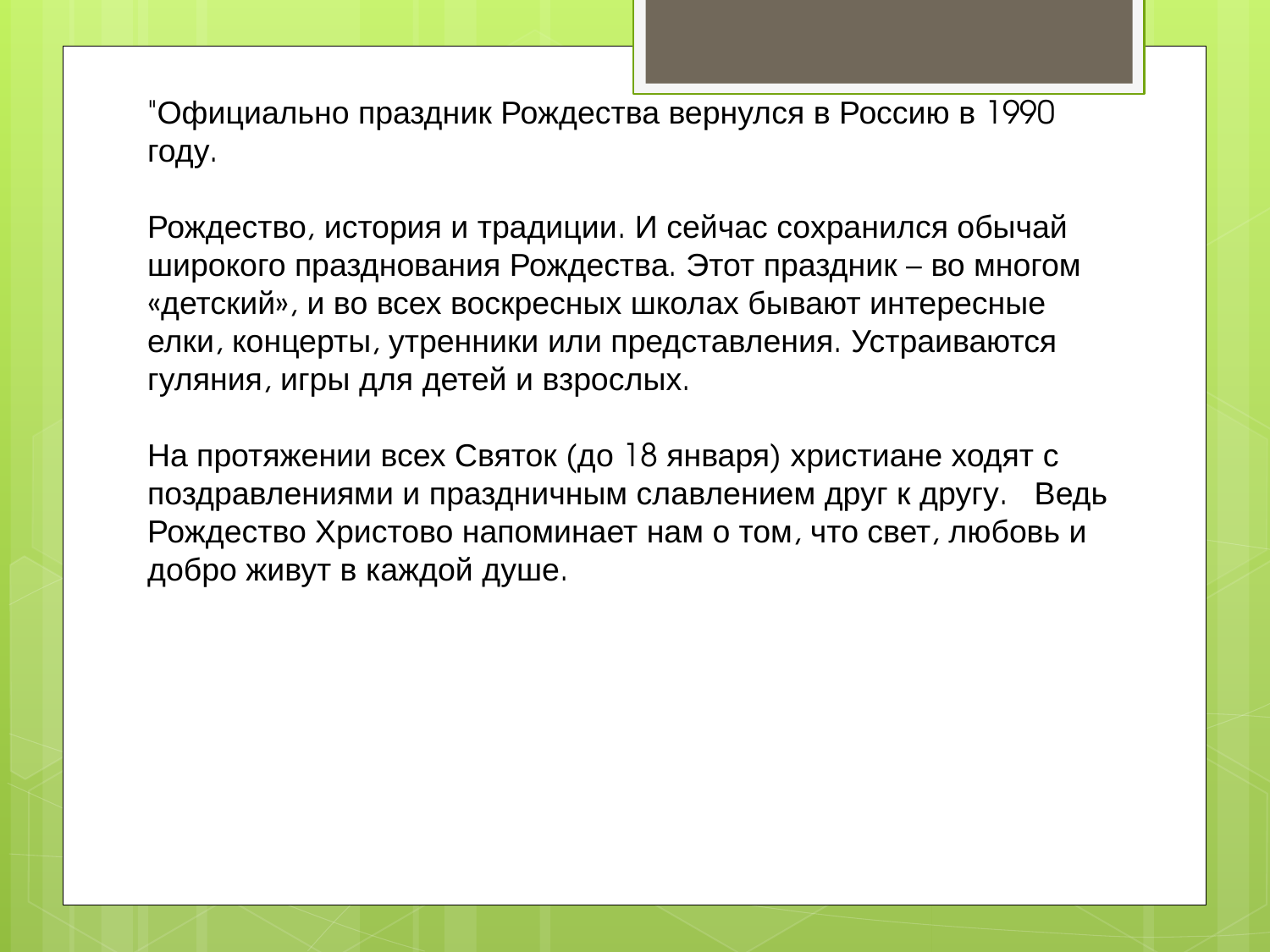

"Официально праздник Рождества вернулся в Россию в 1990 году.

Рождество, история и традиции. И сейчас сохранился обычай широкого празднования Рождества. Этот праздник – во многом «детский», и во всех воскресных школах бывают интересные елки, концерты, утренники или представления. Устраиваются гуляния, игры для детей и взрослых.

На протяжении всех Святок (до 18 января) христиане ходят с поздравлениями и праздничным славлением друг к другу.   Ведь Рождество Христово напоминает нам о том, что свет, любовь и добро живут в каждой душе.